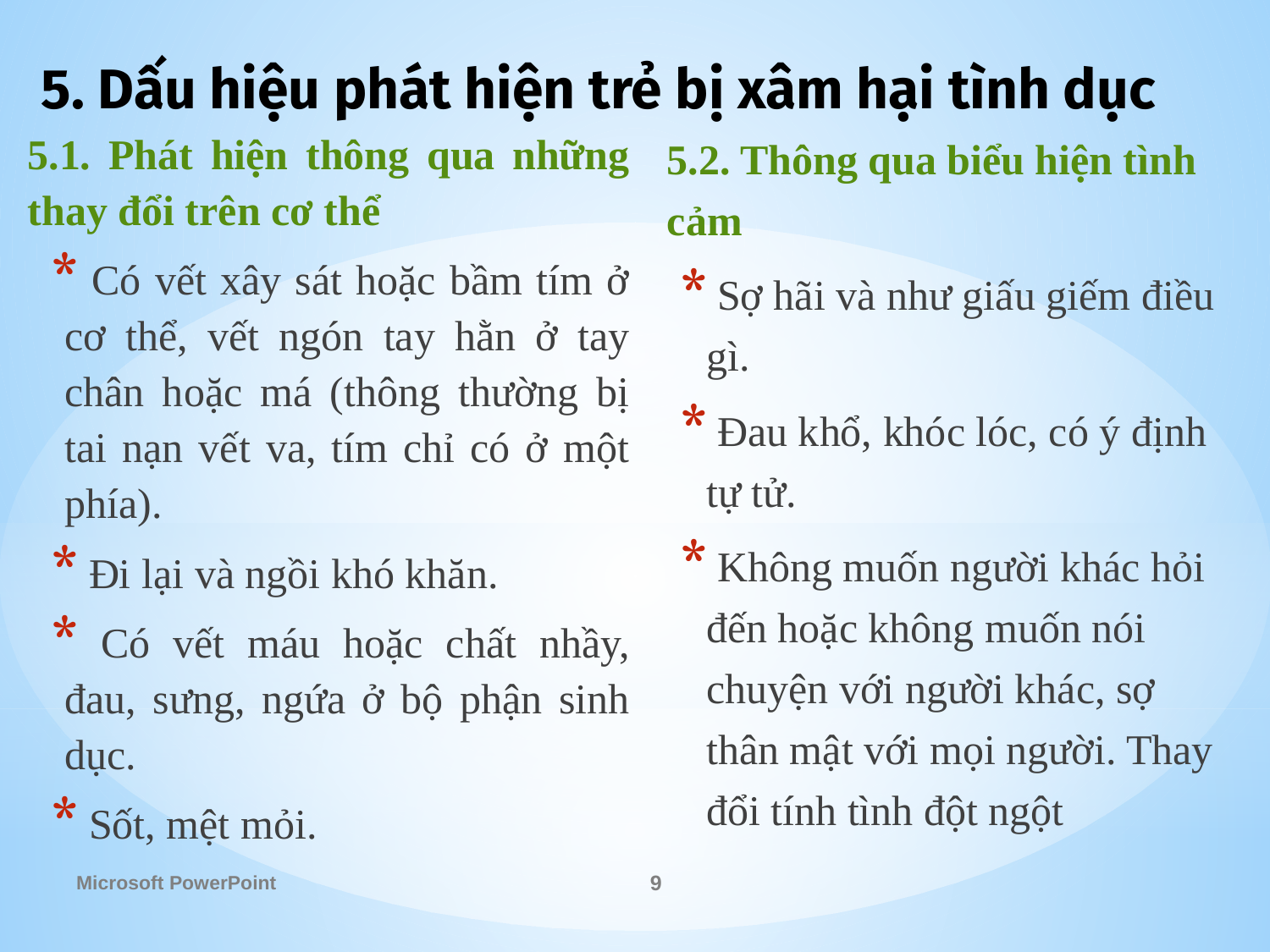

# 5. Dấu hiệu phát hiện trẻ bị xâm hại tình dục
5.1. Phát hiện thông qua những thay đổi trên cơ thể
 Có vết xây sát hoặc bầm tím ở cơ thể, vết ngón tay hằn ở tay chân hoặc má (thông thường bị tai nạn vết va, tím chỉ có ở một phía).
 Đi lại và ngồi khó khăn.
 Có vết máu hoặc chất nhầy, đau, sưng, ngứa ở bộ phận sinh dục.
 Sốt, mệt mỏi.

5.2. Thông qua biểu hiện tình cảm
 Sợ hãi và như giấu giếm điều gì.
 Đau khổ, khóc lóc, có ý định tự tử.
 Không muốn người khác hỏi đến hoặc không muốn nói chuyện với người khác, sợ thân mật với mọi người. Thay đổi tính tình đột ngột
Microsoft PowerPoint
9